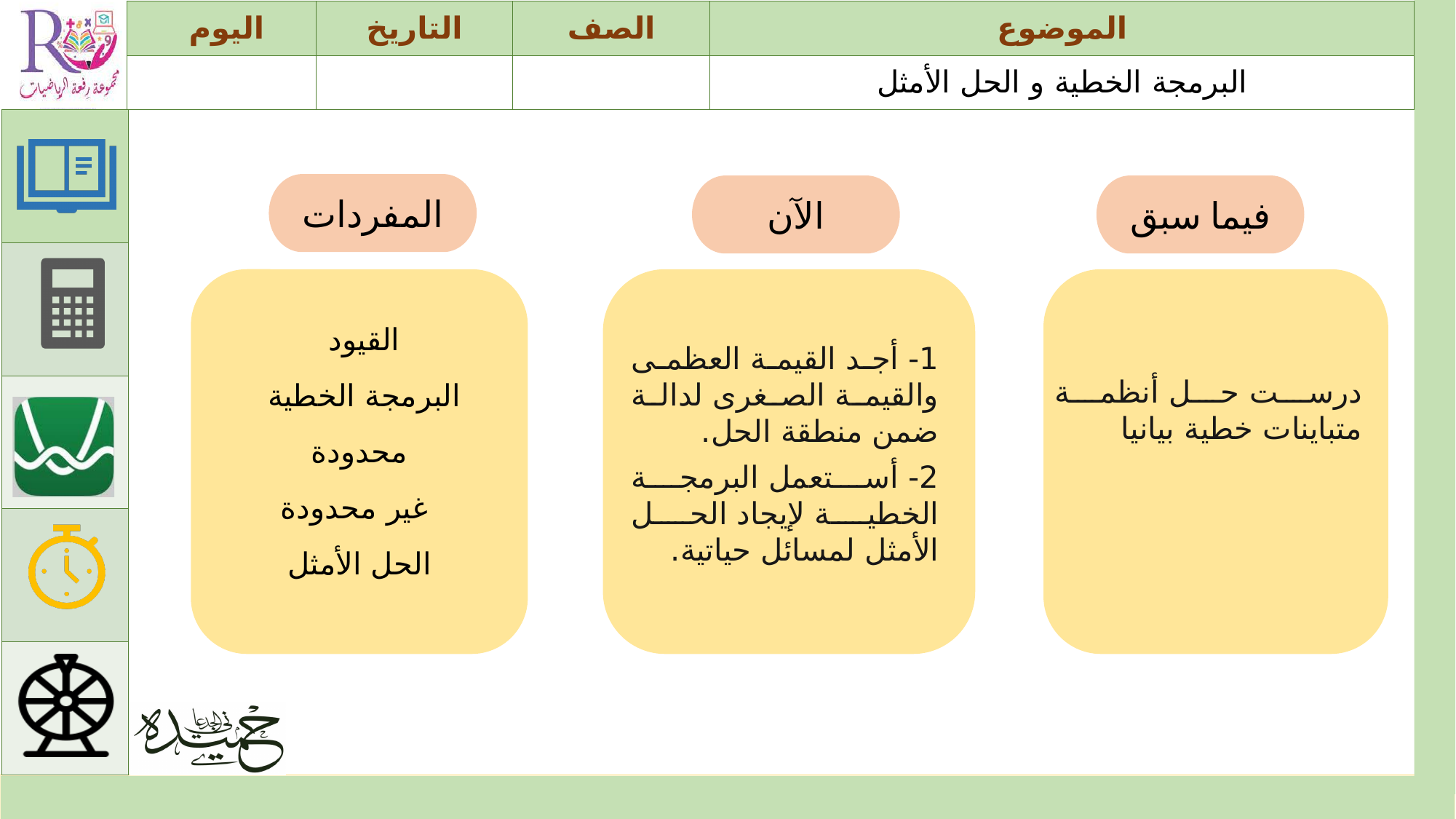

المفردات
الآن
فيما سبق

القيود
البرمجة الخطية
 محدودة
 غير محدودة
الحل الأمثل
1- أجد القيمة العظمى والقيمة الصغرى لدالة ضمن منطقة الحل.
2- أستعمل البرمجة الخطية لإيجاد الحل الأمثل لمسائل حياتية.
درست حل أنظمة متباينات خطية بيانيا